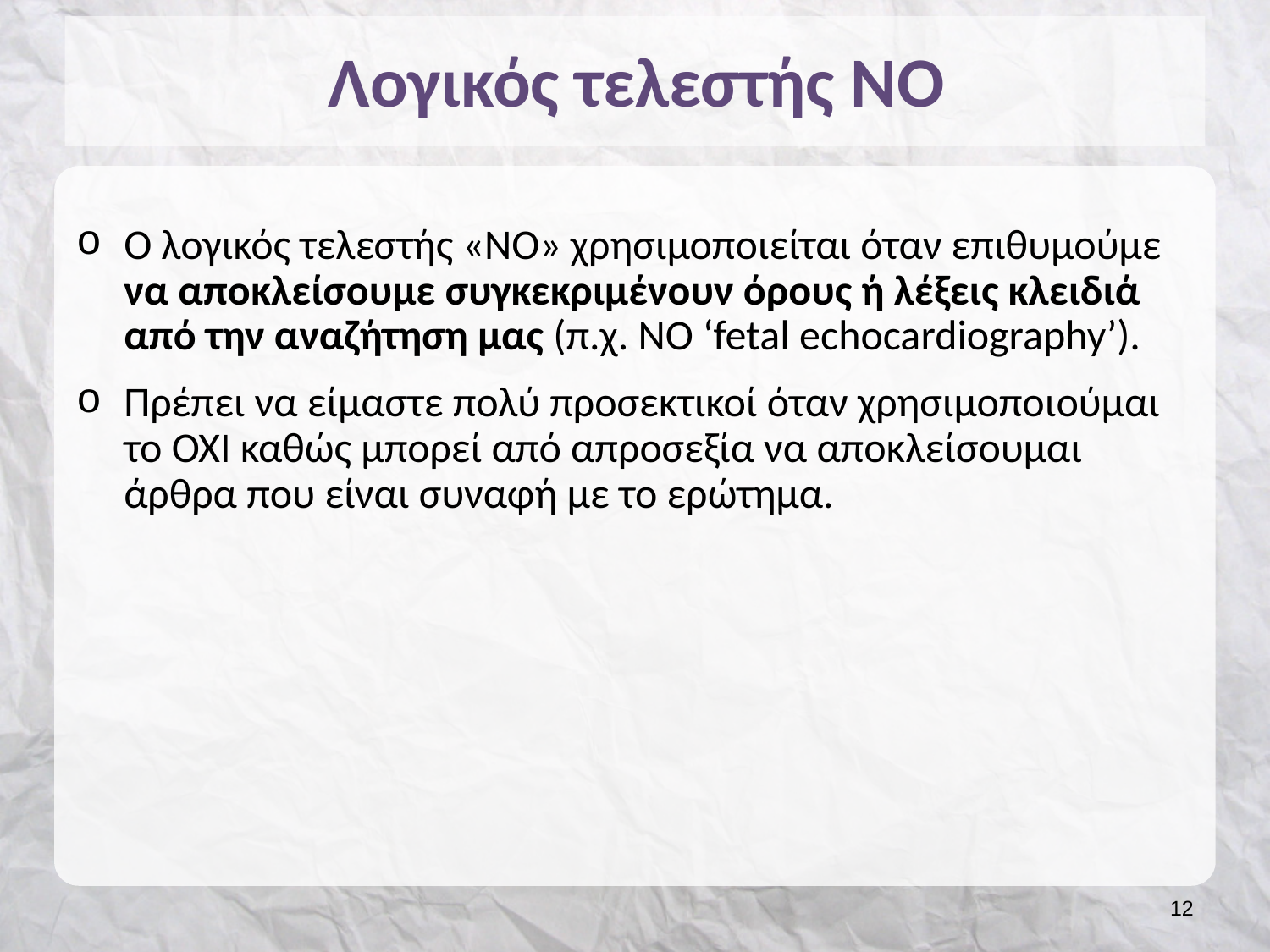

# Λογικός τελεστής NO
Ο λογικός τελεστής «NO» χρησιμοποιείται όταν επιθυμούμε να αποκλείσουμε συγκεκριμένουν όρους ή λέξεις κλειδιά από την αναζήτηση μας (π.χ. ΝΟ ‘fetal echocardiography’).
Πρέπει να είμαστε πολύ προσεκτικοί όταν χρησιμοποιούμαι το ΟΧΙ καθώς μπορεί από απροσεξία να αποκλείσουμαι άρθρα που είναι συναφή με το ερώτημα.

12